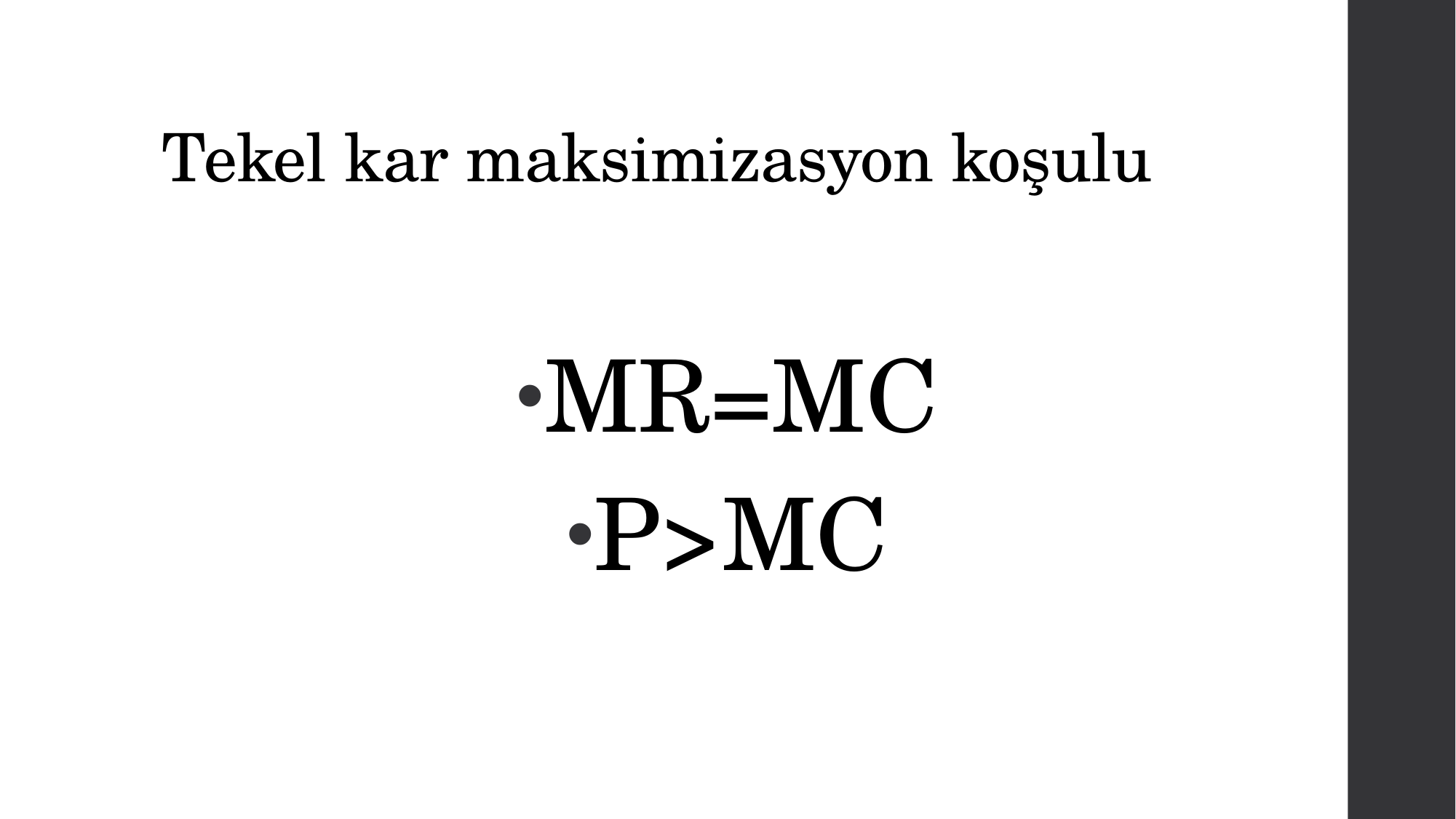

# Tekel kar maksimizasyon koşulu

MR=MC
P>MC